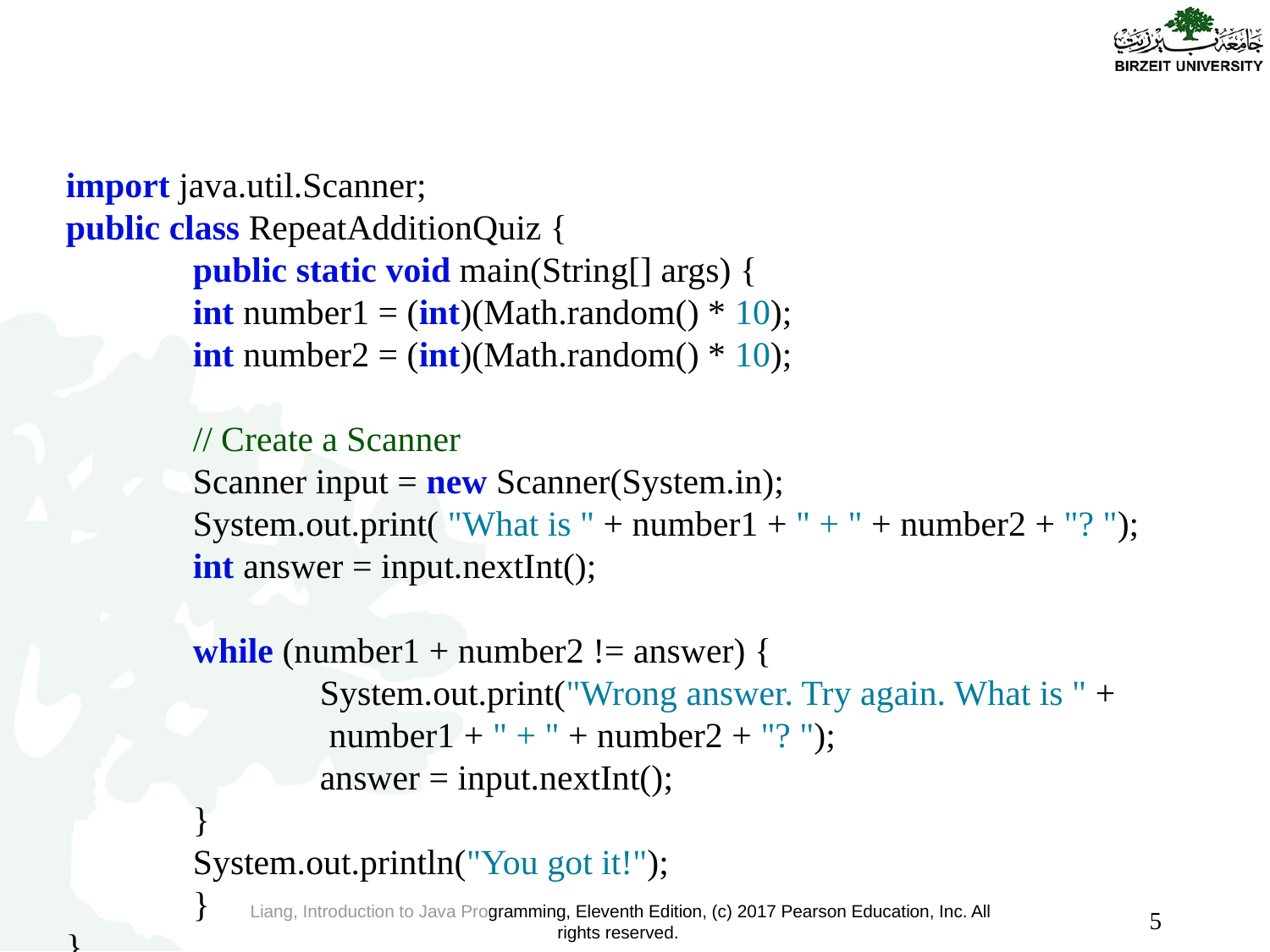

import java.util.Scanner;
public class RepeatAdditionQuiz {
	public static void main(String[] args) {
	int number1 = (int)(Math.random() * 10);
	int number2 = (int)(Math.random() * 10);

	// Create a Scanner
	Scanner input = new Scanner(System.in);
	System.out.print( "What is " + number1 + " + " + number2 + "? ");
	int answer = input.nextInt();

	while (number1 + number2 != answer) {
		System.out.print("Wrong answer. Try again. What is " +
		 number1 + " + " + number2 + "? ");
		answer = input.nextInt();
	}
	System.out.println("You got it!");
	}
}
5